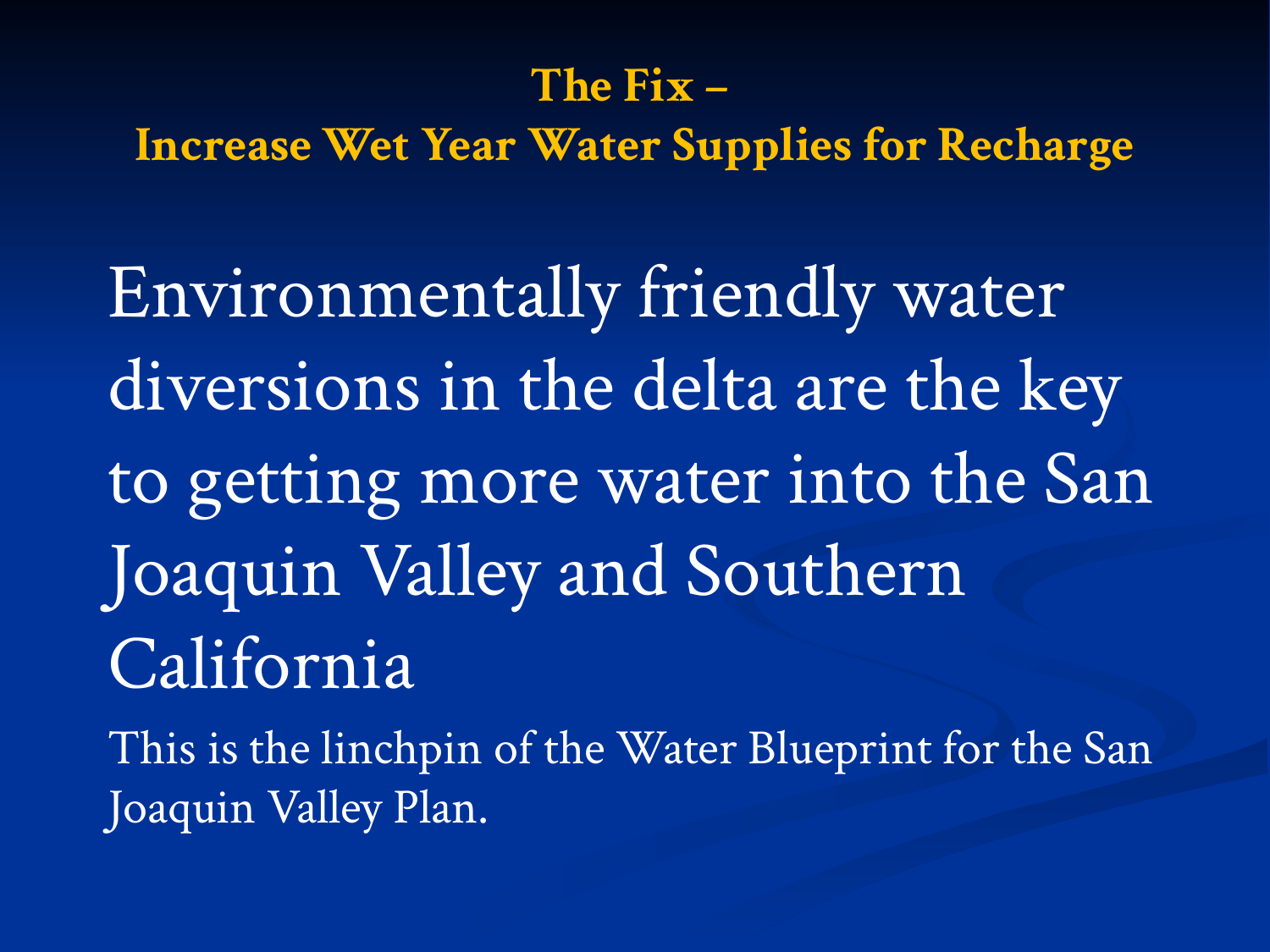

# The Fix – Increase Wet Year Water Supplies for Recharge
Environmentally friendly water diversions in the delta are the key to getting more water into the San Joaquin Valley and Southern California
This is the linchpin of the Water Blueprint for the San Joaquin Valley Plan.